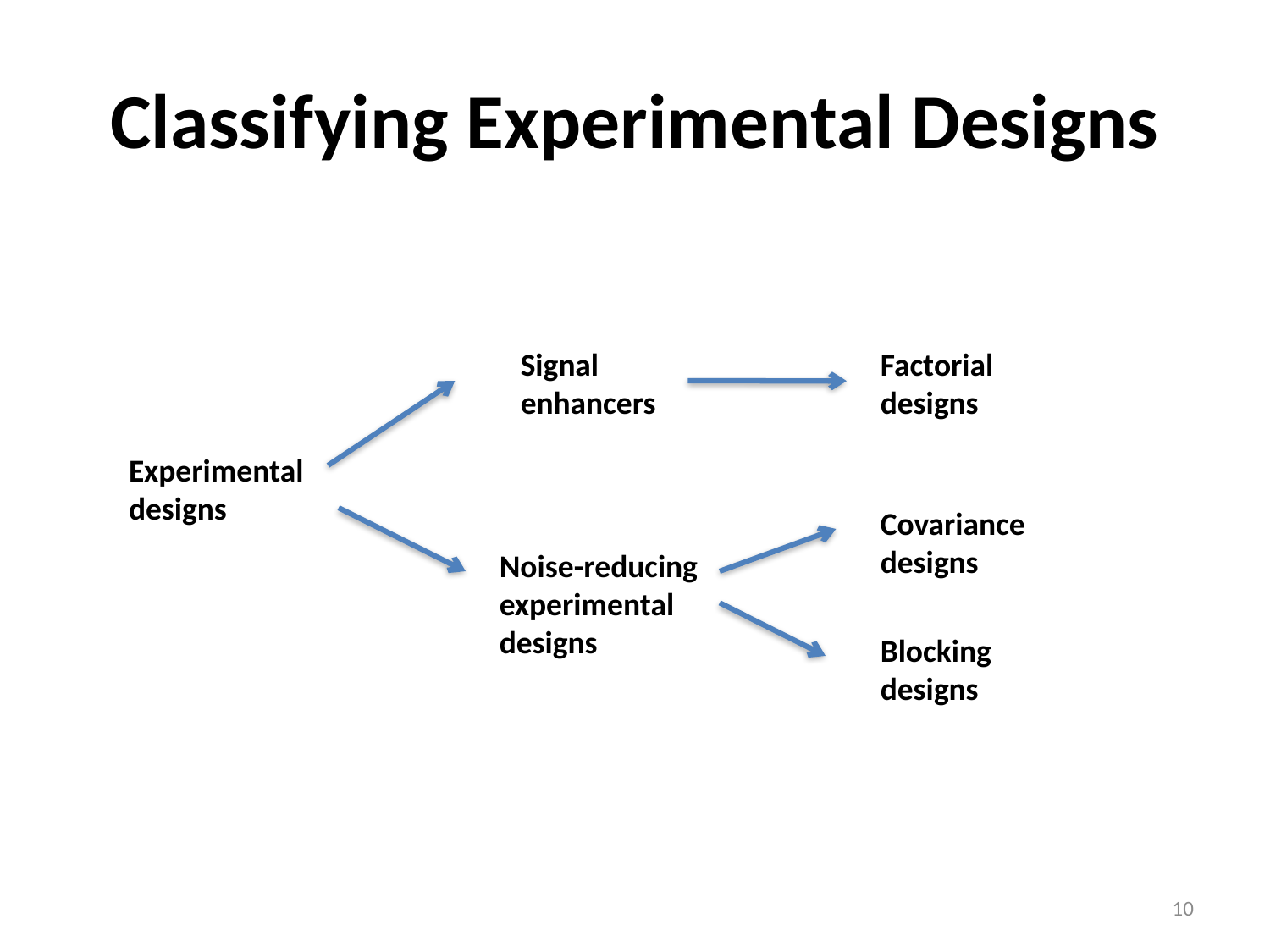

# Classifying Experimental Designs
Signal enhancers
Factorial designs
Experimental designs
Covariance designs
Noise-reducing experimental designs
Blocking designs
10